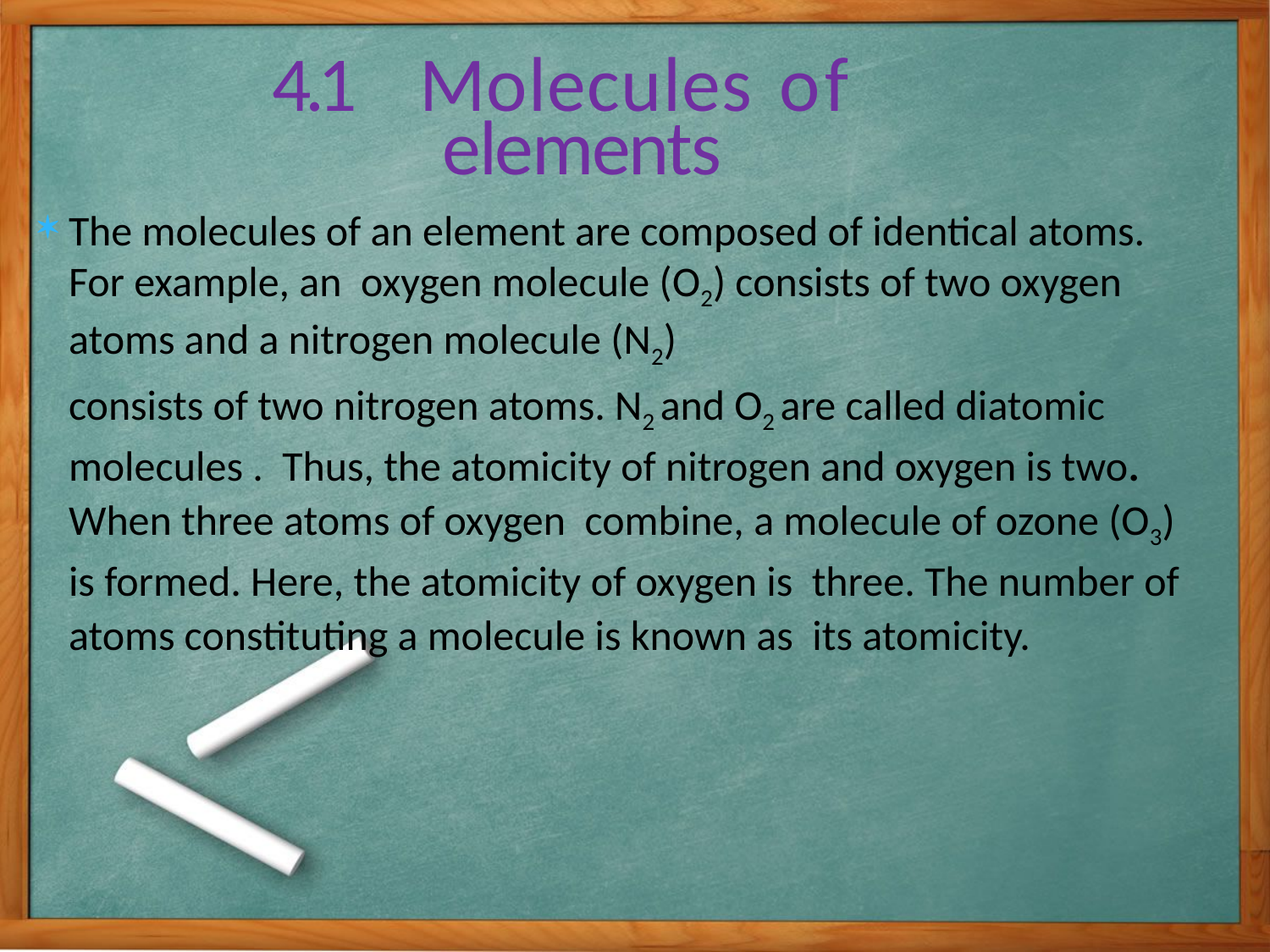

# 4.1     Molecules of
elements
The molecules of an element are composed of identical atoms. For example, an  oxygen molecule (O2) consists of two oxygen atoms and a nitrogen molecule (N2)
consists of two nitrogen atoms. N2 and O2 are called diatomic molecules .  Thus, the atomicity of nitrogen and oxygen is two. When three atoms of oxygen  combine, a molecule of ozone (O3) is formed. Here, the atomicity of oxygen is  three. The number of atoms constituting a molecule is known as  its atomicity.